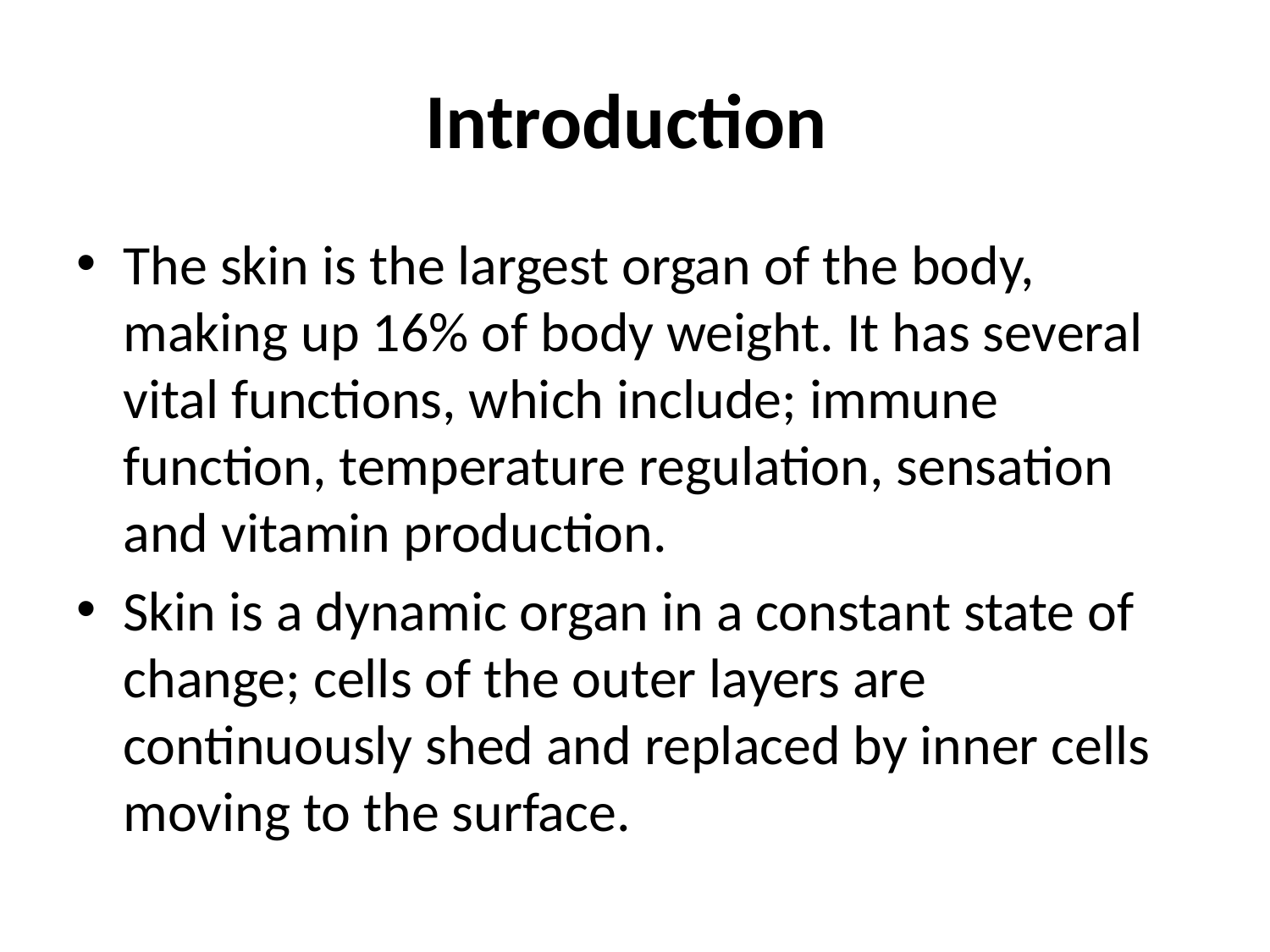

# Introduction
The skin is the largest organ of the body, making up 16% of body weight. It has several vital functions, which include; immune function, temperature regulation, sensation and vitamin production.
Skin is a dynamic organ in a constant state of change; cells of the outer layers are continuously shed and replaced by inner cells moving to the surface.